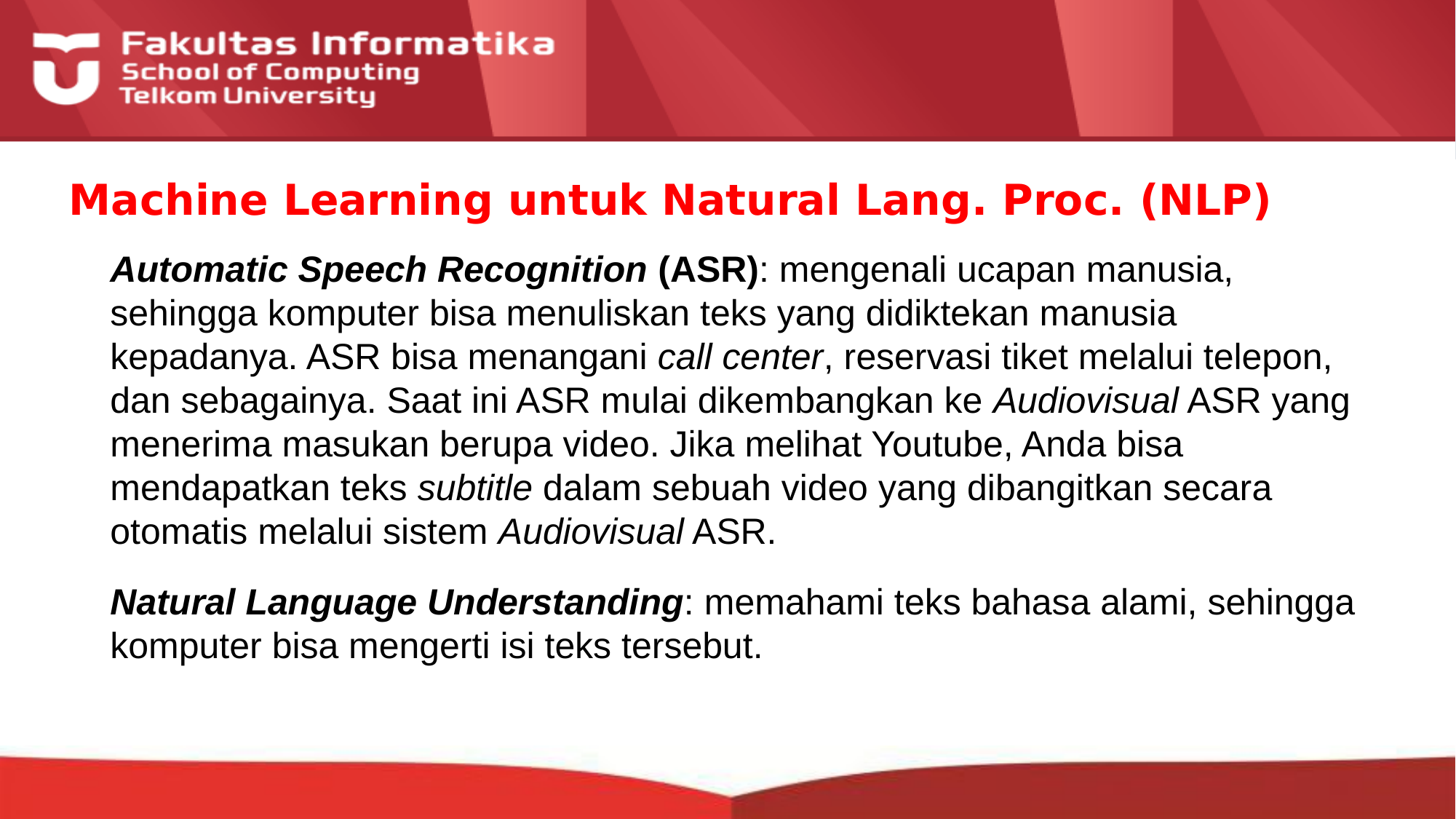

# Machine Learning untuk Natural Lang. Proc. (NLP)
Automatic Speech Recognition (ASR): mengenali ucapan manusia, sehingga komputer bisa menuliskan teks yang didiktekan manusia kepadanya. ASR bisa menangani call center, reservasi tiket melalui telepon, dan sebagainya. Saat ini ASR mulai dikembangkan ke Audiovisual ASR yang menerima masukan berupa video. Jika melihat Youtube, Anda bisa mendapatkan teks subtitle dalam sebuah video yang dibangitkan secara otomatis melalui sistem Audiovisual ASR.
Natural Language Understanding: memahami teks bahasa alami, sehingga komputer bisa mengerti isi teks tersebut.